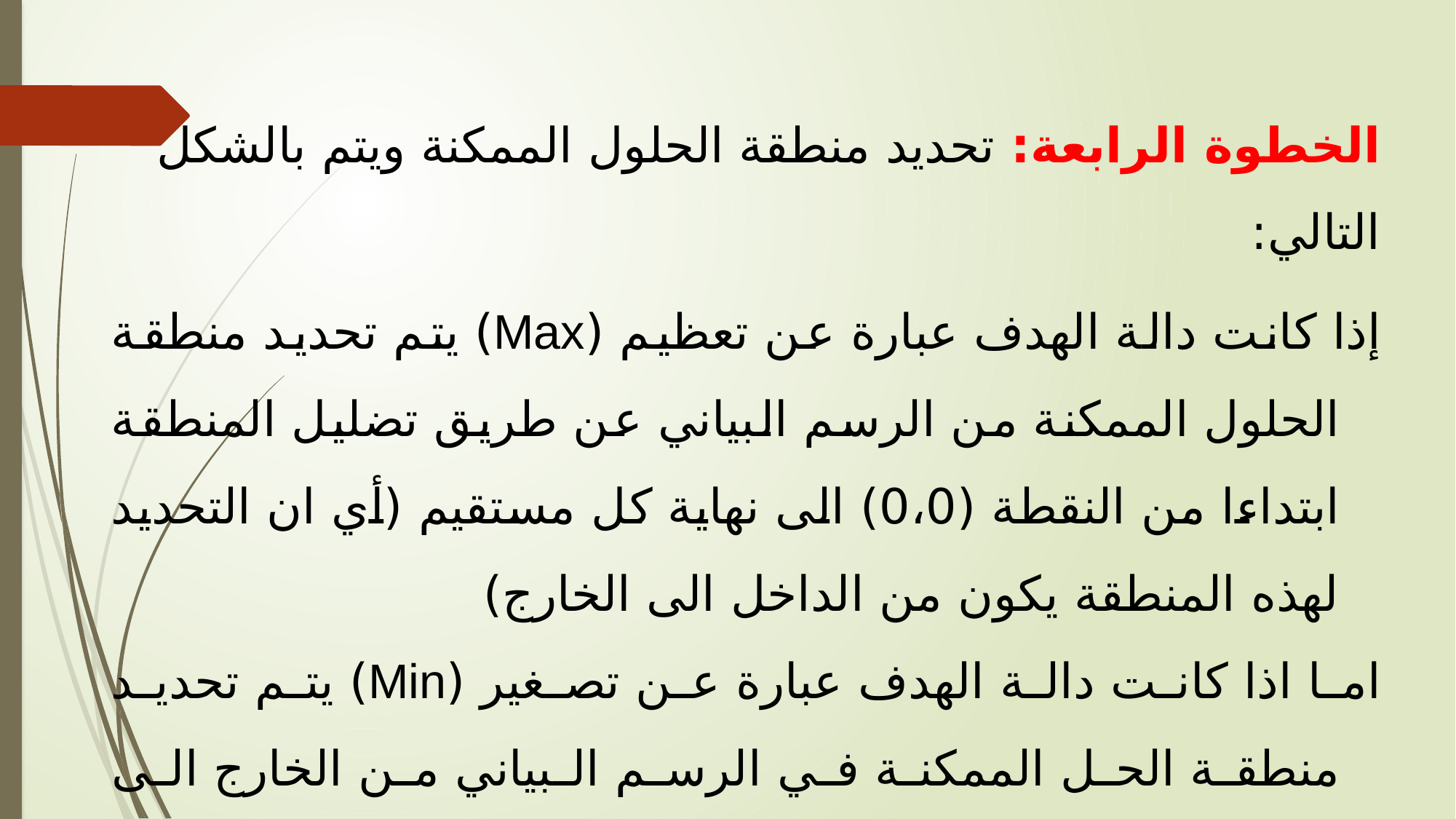

الخطوة الرابعة: تحديد منطقة الحلول الممكنة ويتم بالشكل التالي:
إذا كانت دالة الهدف عبارة عن تعظيم (Max) يتم تحديد منطقة الحلول الممكنة من الرسم البياني عن طريق تضليل المنطقة ابتداءا من النقطة (0،0) الى نهاية كل مستقيم (أي ان التحديد لهذه المنطقة يكون من الداخل الى الخارج)
اما اذا كانت دالة الهدف عبارة عن تصغير (Min) يتم تحديد منطقة الحل الممكنة في الرسم البياني من الخارج الى الداخل، بالنسبة للمثال السابق يتم تحديد منطقة الحلول الممكنة عن طريق النقطة (أ) لان الدالة (Max).